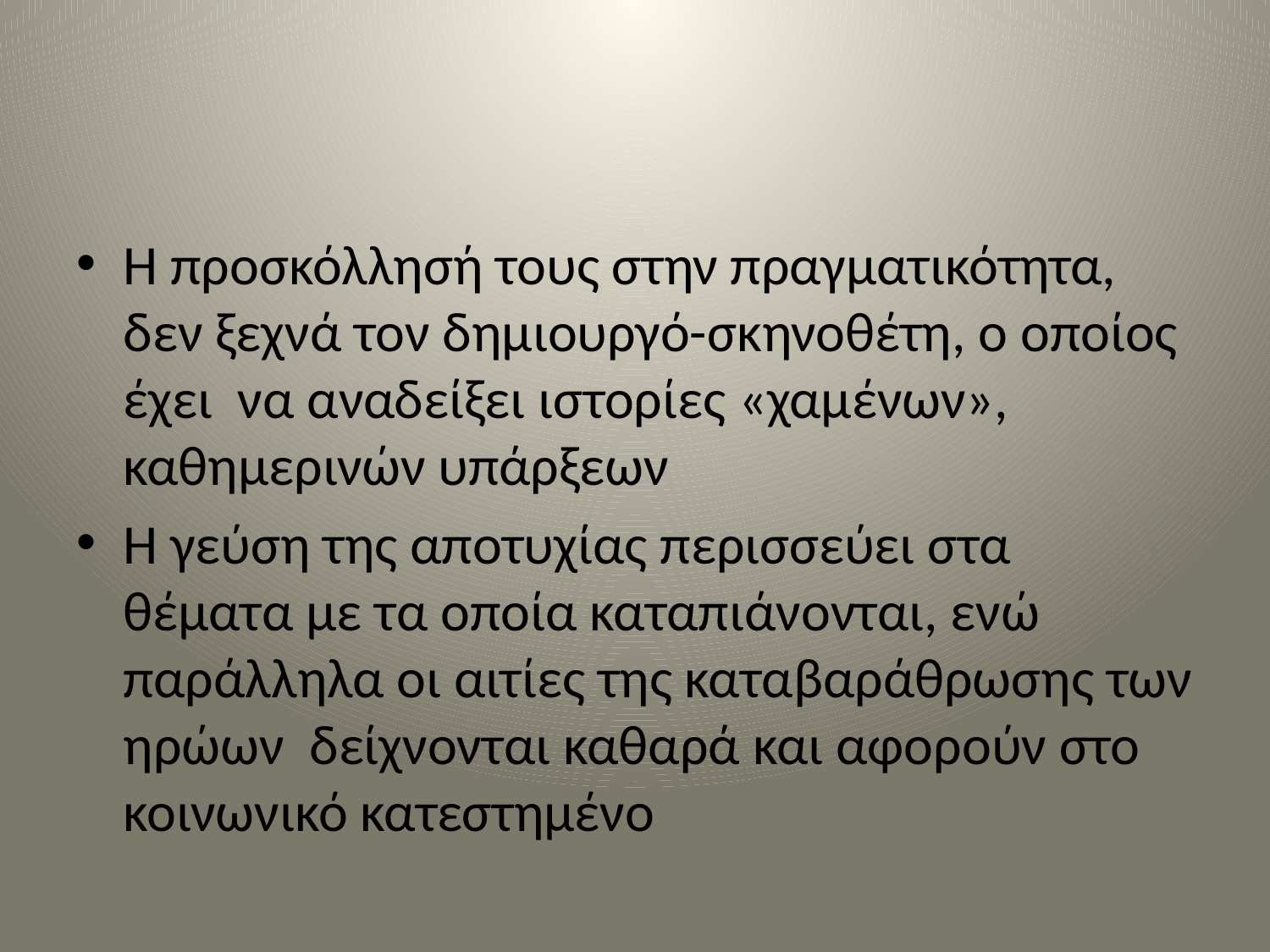

#
Η προσκόλλησή τους στην πραγματικότητα, δεν ξεχνά τον δημιουργό-σκηνοθέτη, ο οποίος έχει  να αναδείξει ιστορίες «χαμένων», καθημερινών υπάρξεων
Η γεύση της αποτυχίας περισσεύει στα θέματα με τα οποία καταπιάνονται, ενώ παράλληλα οι αιτίες της καταβαράθρωσης των ηρώων  δείχνονται καθαρά και αφορούν στο κοινωνικό κατεστημένο